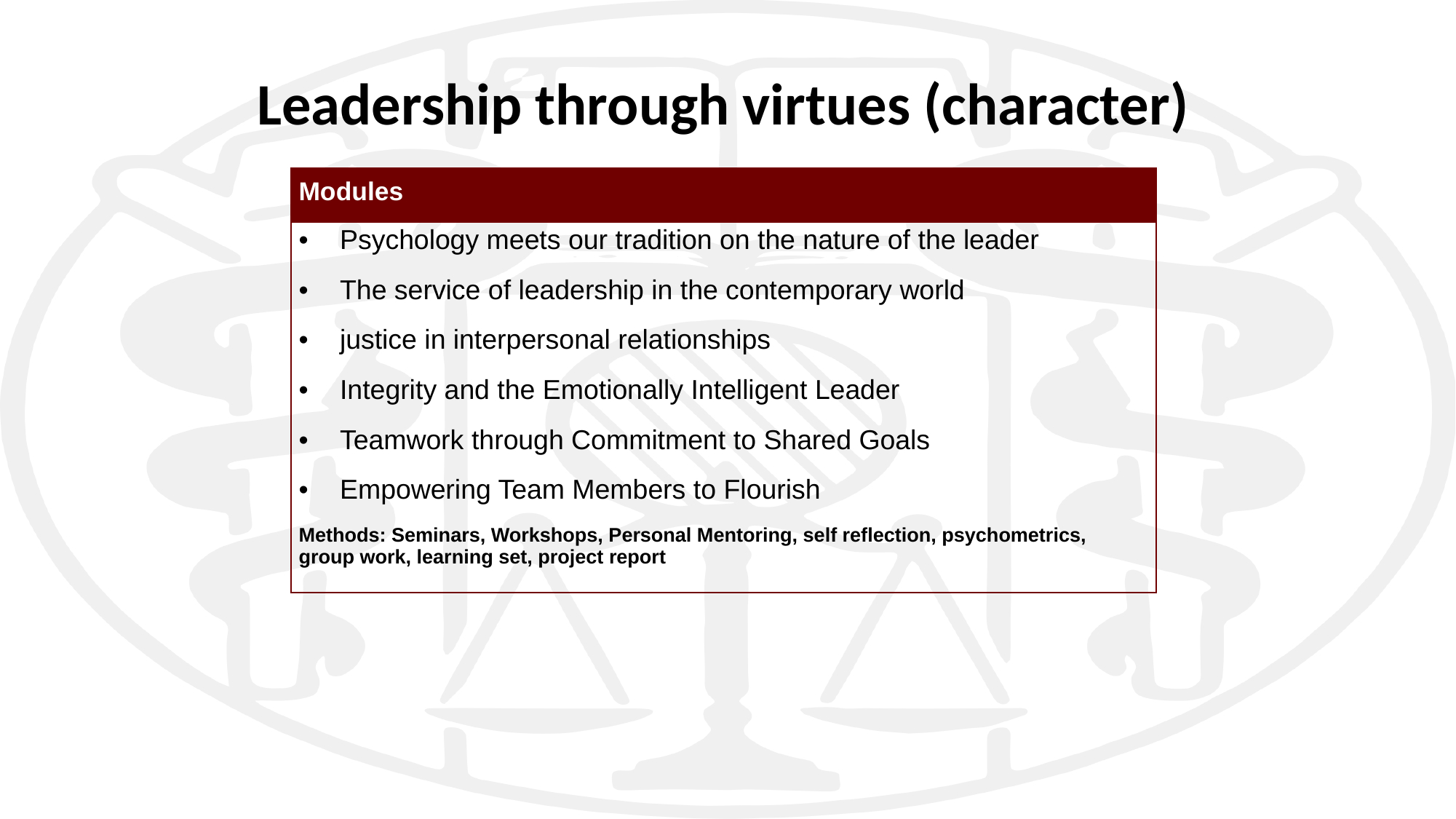

# Leadership through virtues (character)
| Modules |
| --- |
| Psychology meets our tradition on the nature of the leader |
| The service of leadership in the contemporary world |
| justice in interpersonal relationships |
| Integrity and the Emotionally Intelligent Leader |
| Teamwork through Commitment to Shared Goals |
| Empowering Team Members to Flourish |
| Methods: Seminars, Workshops, Personal Mentoring, self reflection, psychometrics, group work, learning set, project report |